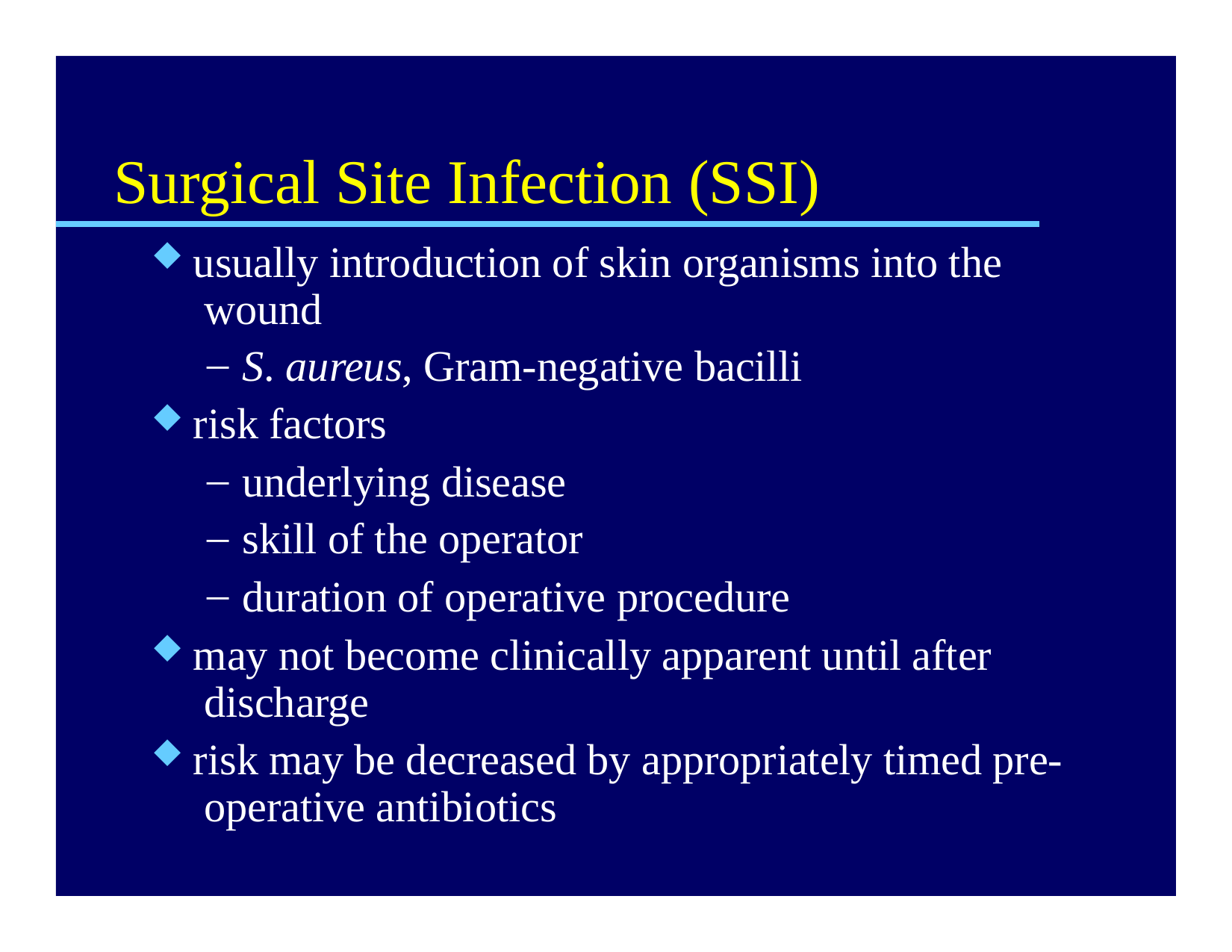

# Surgical Site Infection (SSI)
usually introduction of skin organisms into the  wound
S. aureus, Gram-negative bacilli
risk factors
underlying disease
skill of the operator
duration of operative procedure
may not become clinically apparent until after  discharge
risk may be decreased by appropriately timed pre-  operative antibiotics